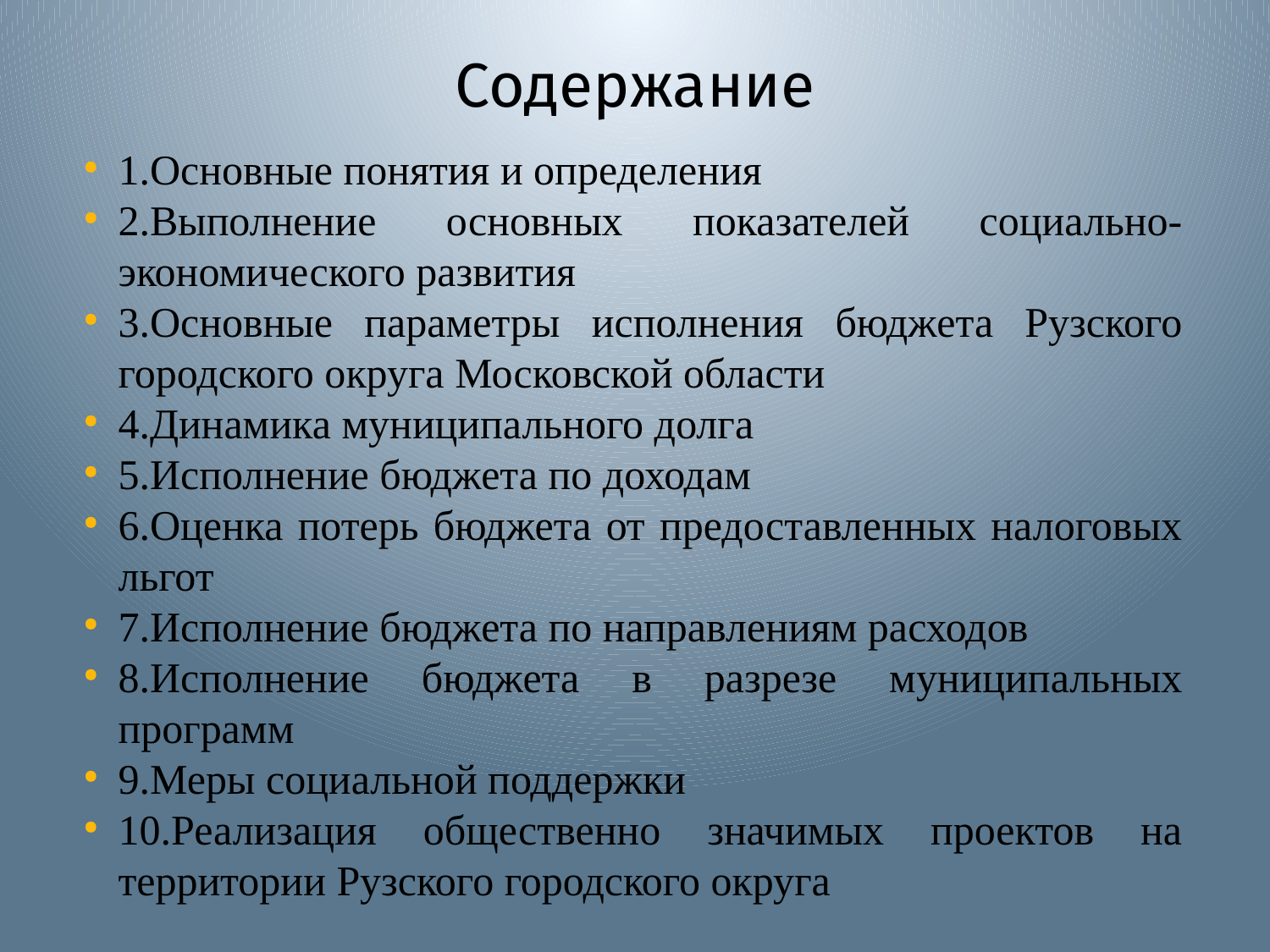

# Содержание
1.Основные понятия и определения
2.Выполнение основных показателей социально-экономического развития
3.Основные параметры исполнения бюджета Рузского городского округа Московской области
4.Динамика муниципального долга
5.Исполнение бюджета по доходам
6.Оценка потерь бюджета от предоставленных налоговых льгот
7.Исполнение бюджета по направлениям расходов
8.Исполнение бюджета в разрезе муниципальных программ
9.Меры социальной поддержки
10.Реализация общественно значимых проектов на территории Рузского городского округа